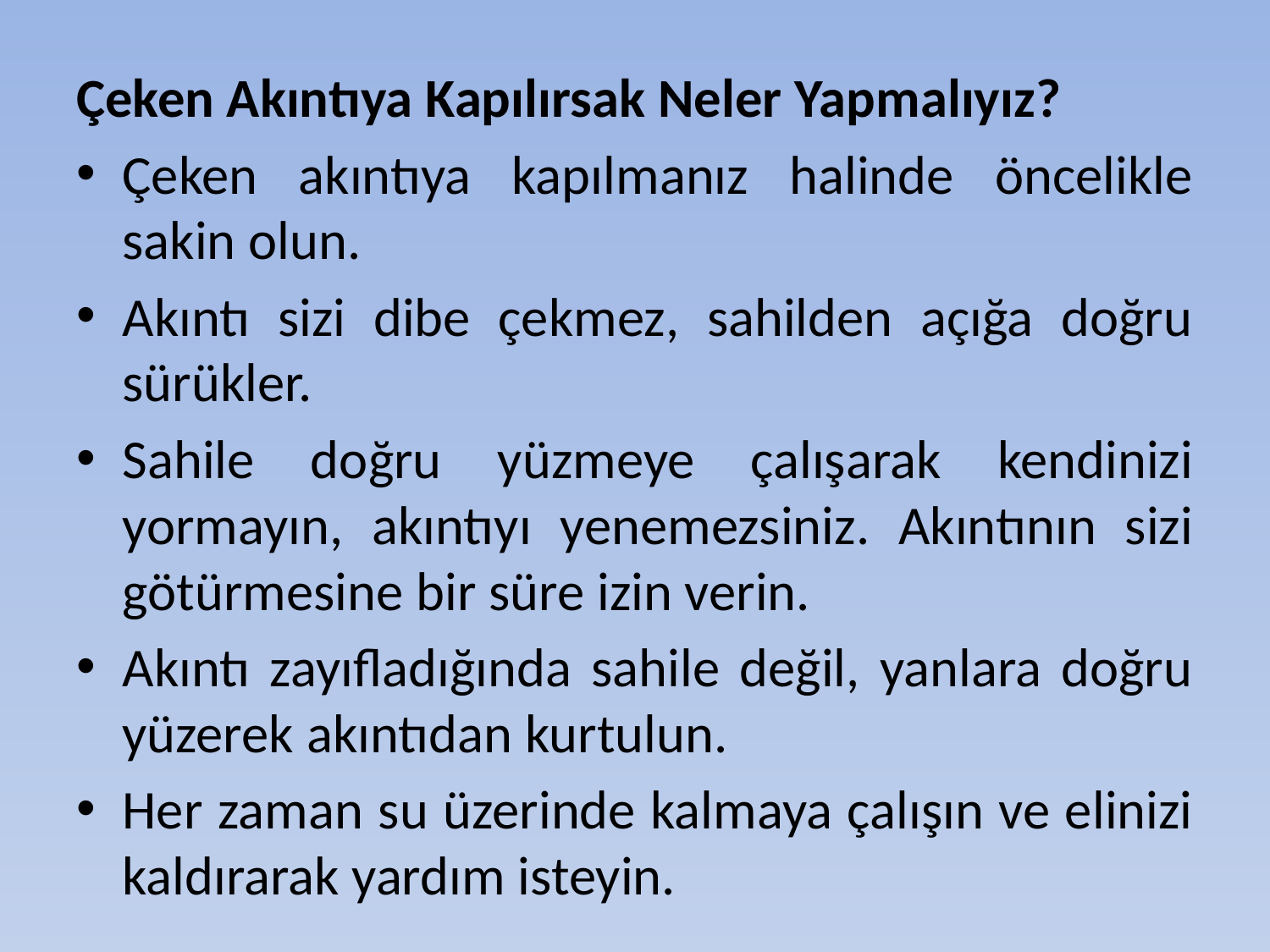

Çeken Akıntıya Kapılırsak Neler Yapmalıyız?
Çeken akıntıya kapılmanız halinde öncelikle sakin olun.
Akıntı sizi dibe çekmez, sahilden açığa doğru sürükler.
Sahile doğru yüzmeye çalışarak kendinizi yormayın, akıntıyı yenemezsiniz. Akıntının sizi götürmesine bir süre izin verin.
Akıntı zayıfladığında sahile değil, yanlara doğru yüzerek akıntıdan kurtulun.
Her zaman su üzerinde kalmaya çalışın ve elinizi kaldırarak yardım isteyin.